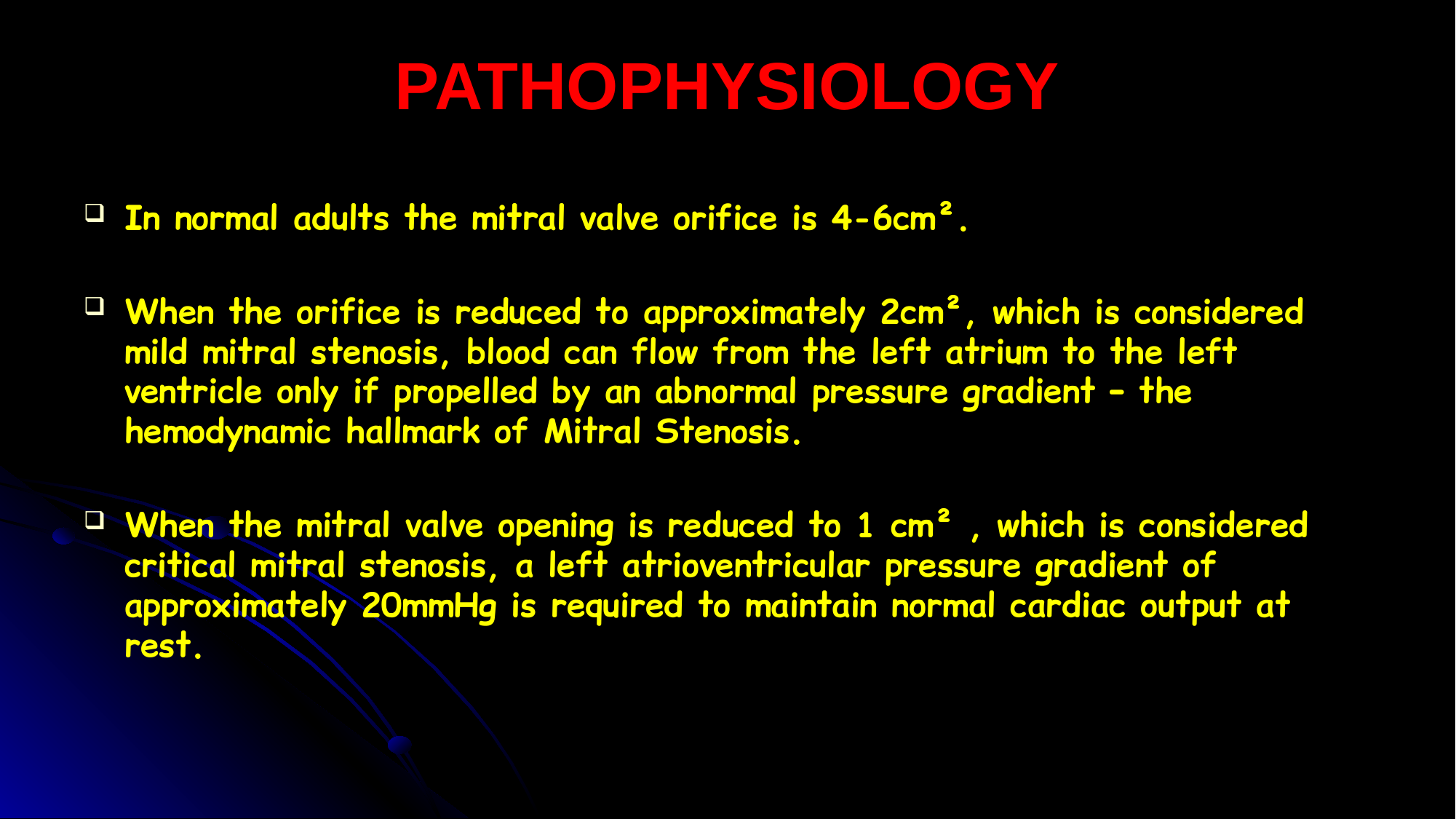

# PATHOPHYSIOLOGY
In normal adults the mitral valve orifice is 4-6cm².

When the orifice is reduced to approximately 2cm², which is considered mild mitral stenosis, blood can flow from the left atrium to the left ventricle only if propelled by an abnormal pressure gradient – the hemodynamic hallmark of Mitral Stenosis.

When the mitral valve opening is reduced to 1 cm² , which is considered critical mitral stenosis, a left atrioventricular pressure gradient of approximately 20mmHg is required to maintain normal cardiac output at rest.